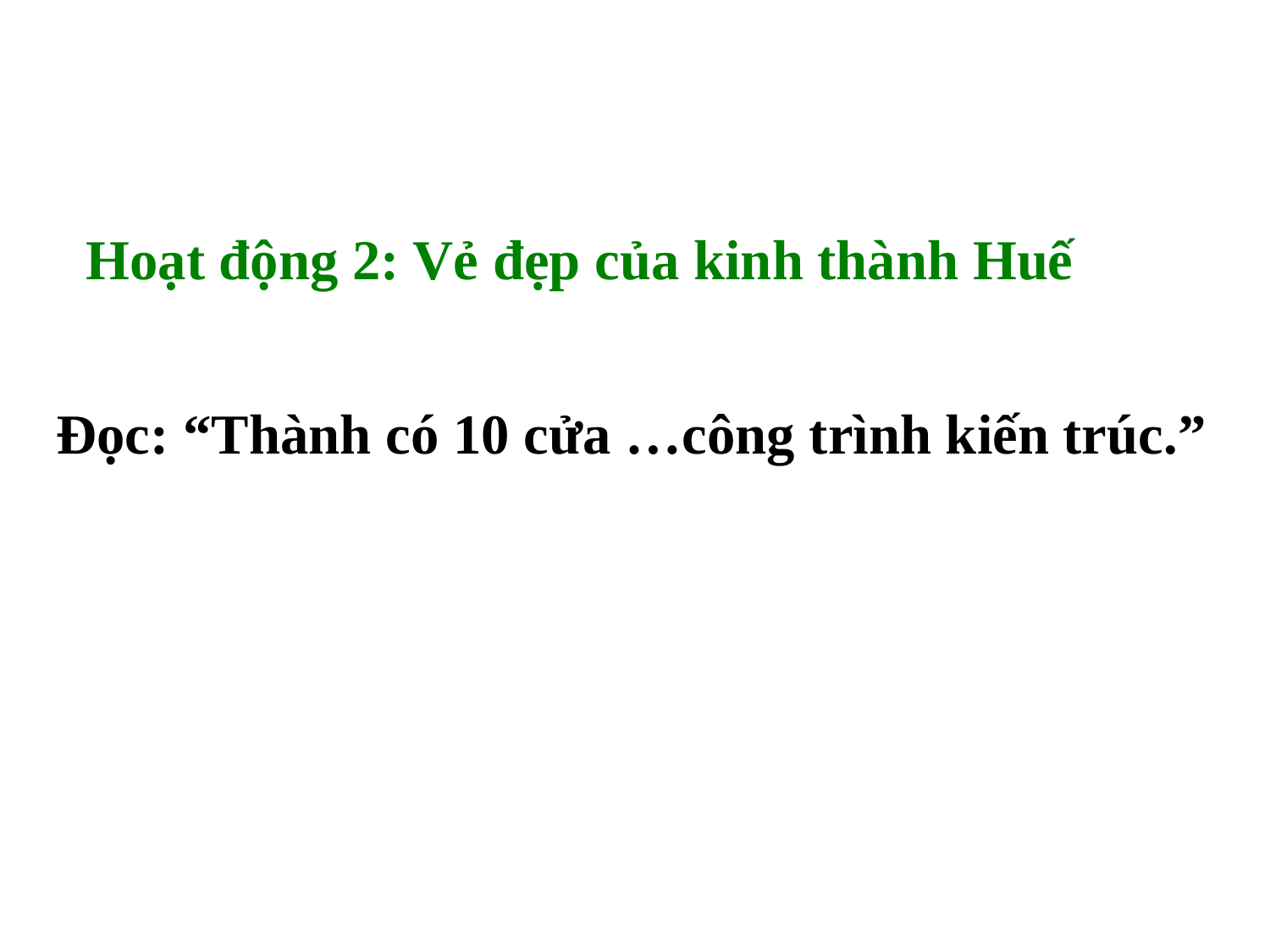

Hoạt động 2: Vẻ đẹp của kinh thành Huế
Đọc: “Thành có 10 cửa …công trình kiến trúc.”